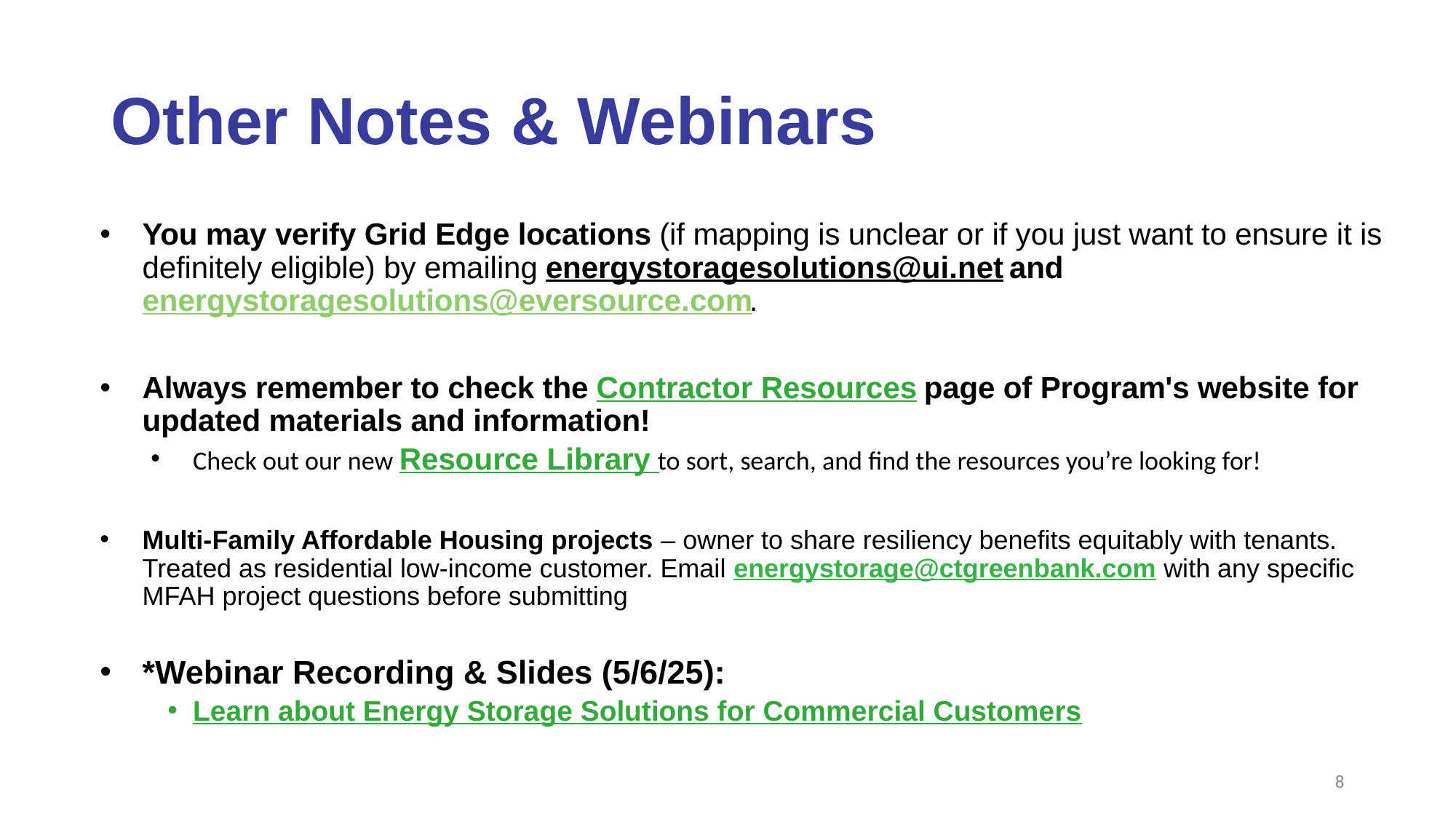

# Other Notes & Webinars
You may verify Grid Edge locations (if mapping is unclear or if you just want to ensure it is definitely eligible) by emailing energystoragesolutions@ui.net and energystoragesolutions@eversource.com.

Always remember to check the Contractor Resources page of Program's website for updated materials and information!
Check out our new Resource Library to sort, search, and find the resources you’re looking for!

Multi-Family Affordable Housing projects – owner to share resiliency benefits equitably with tenants. Treated as residential low-income customer. Email energystorage@ctgreenbank.com with any specific MFAH project questions before submitting

*Webinar Recording & Slides (5/6/25):
Learn about Energy Storage Solutions for Commercial Customers

8